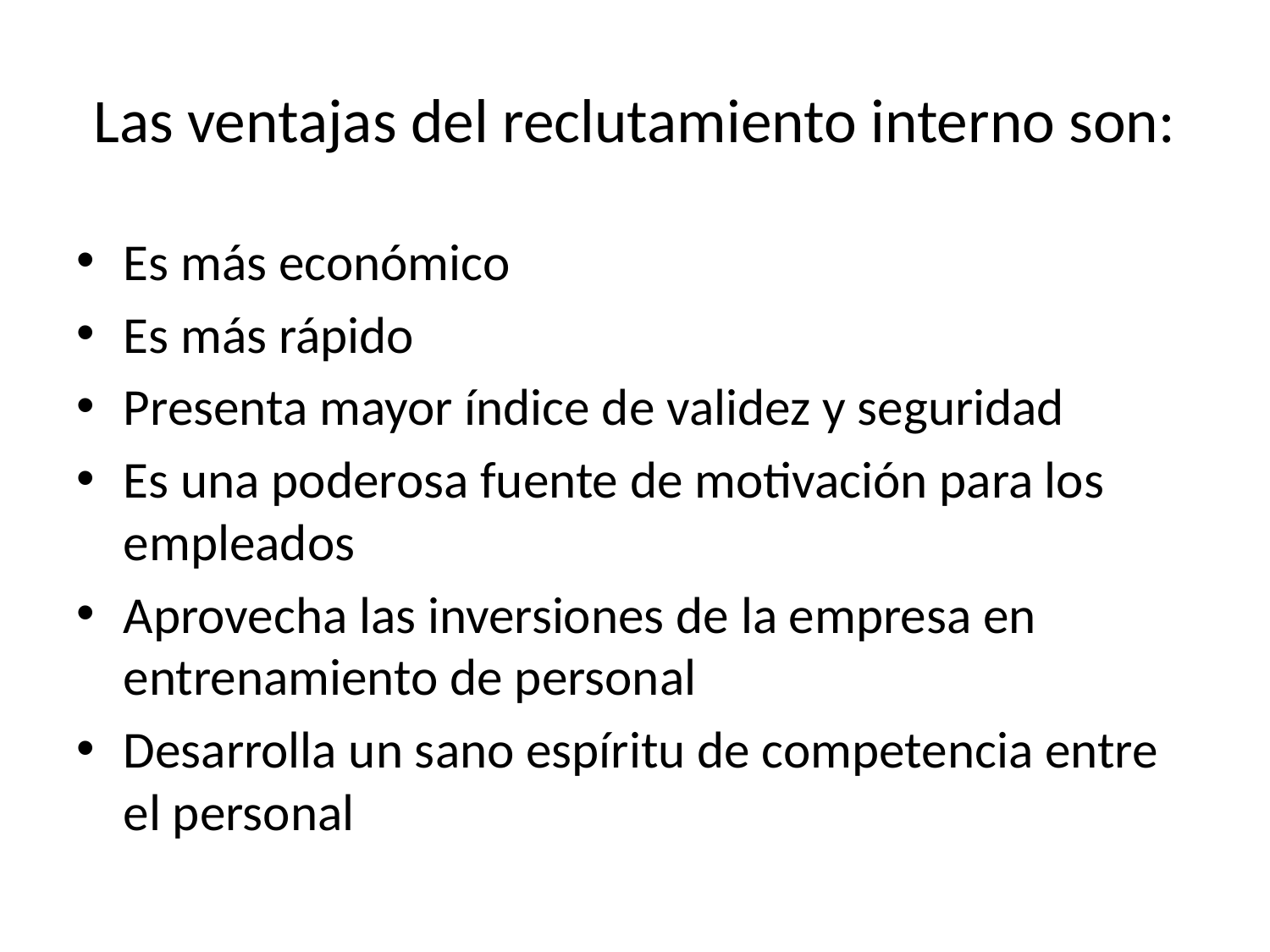

# Las ventajas del reclutamiento interno son:
Es más económico
Es más rápido
Presenta mayor índice de validez y seguridad
Es una poderosa fuente de motivación para los empleados
Aprovecha las inversiones de la empresa en entrenamiento de personal
Desarrolla un sano espíritu de competencia entre el personal